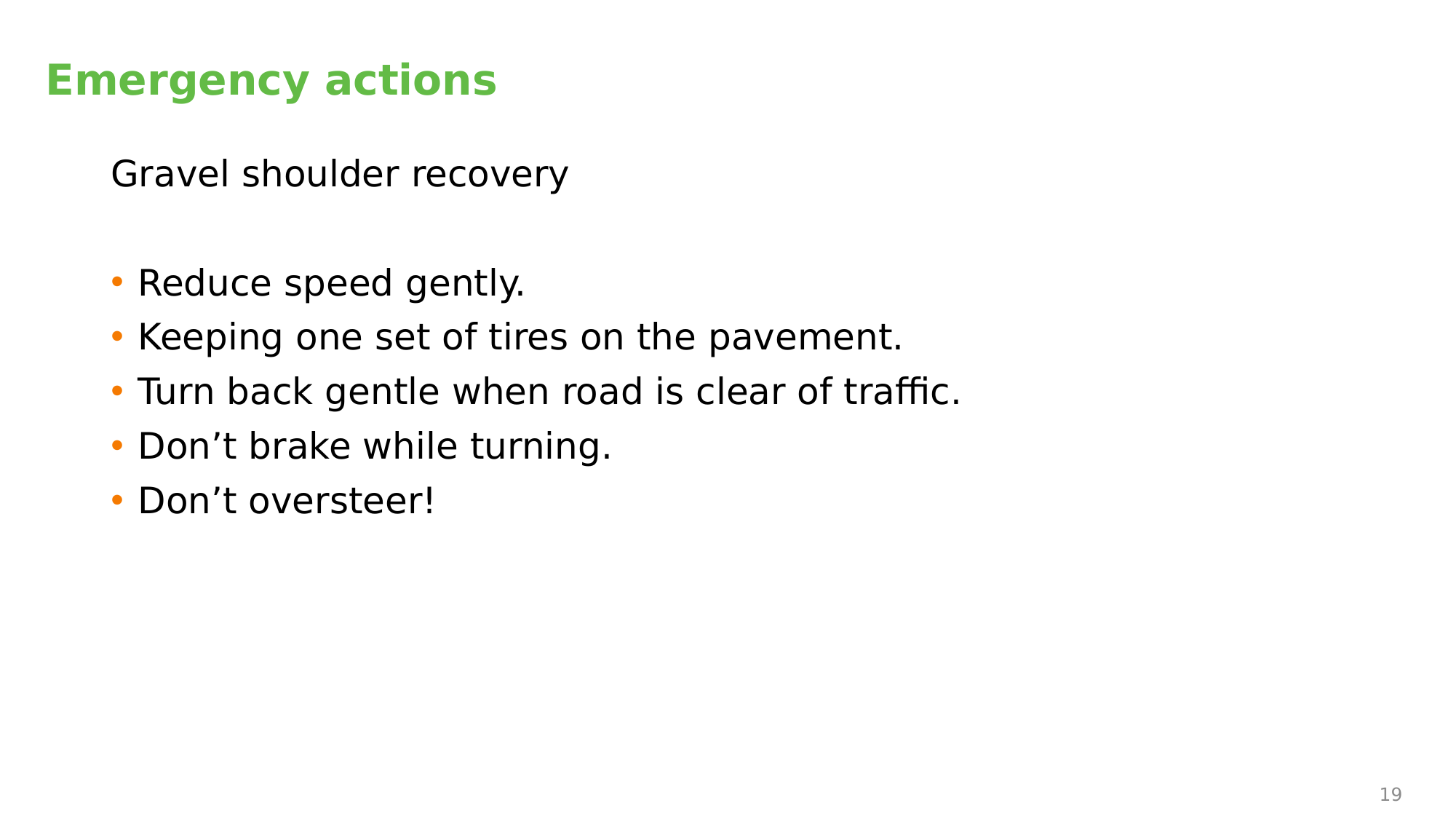

# Emergency actions
Gravel shoulder recovery

Reduce speed gently.
Keeping one set of tires on the pavement.
Turn back gentle when road is clear of traffic.
Don’t brake while turning.
Don’t oversteer!

19